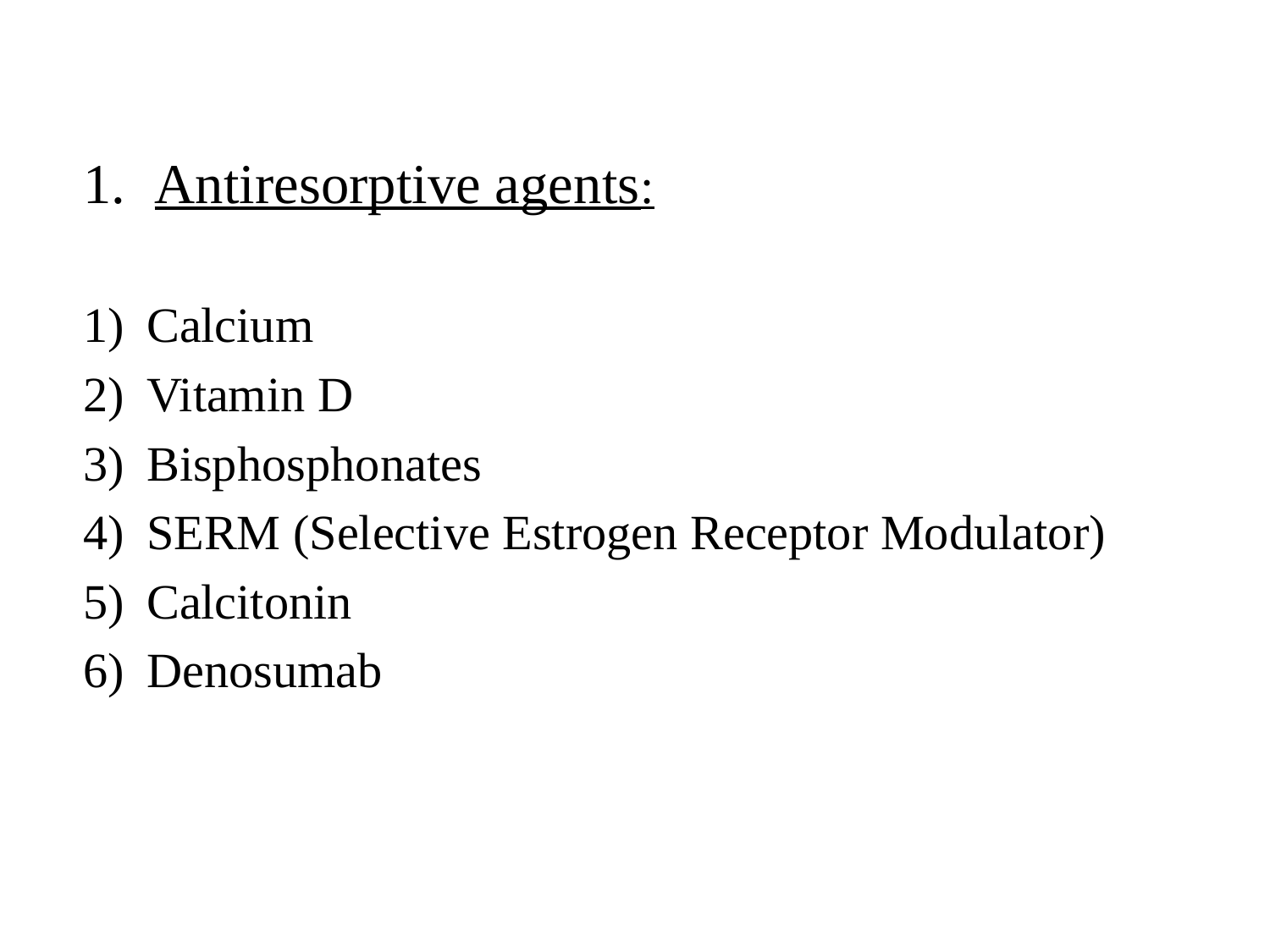

#
Antiresorptive agents:

Calcium
Vitamin D
Bisphosphonates
SERM (Selective Estrogen Receptor Modulator)
Calcitonin
Denosumab